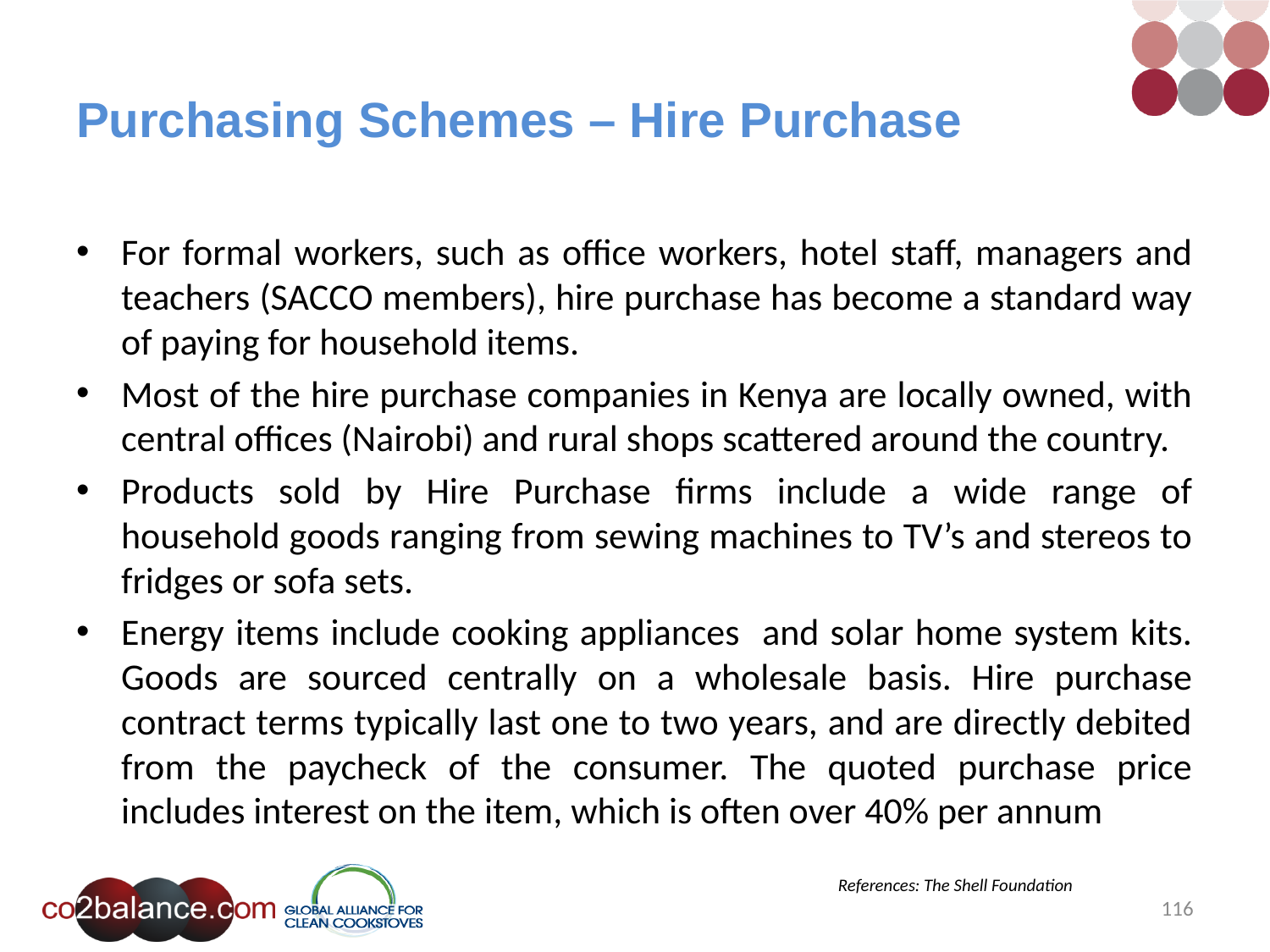

# Purchasing Schemes – Hire Purchase
For formal workers, such as office workers, hotel staff, managers and teachers (SACCO members), hire purchase has become a standard way of paying for household items.
Most of the hire purchase companies in Kenya are locally owned, with central offices (Nairobi) and rural shops scattered around the country.
Products sold by Hire Purchase firms include a wide range of household goods ranging from sewing machines to TV’s and stereos to fridges or sofa sets.
Energy items include cooking appliances  and solar home system kits. Goods are sourced centrally on a wholesale basis. Hire purchase contract terms typically last one to two years, and are directly debited from the paycheck of the consumer. The quoted purchase price includes interest on the item, which is often over 40% per annum
References: The Shell Foundation
116